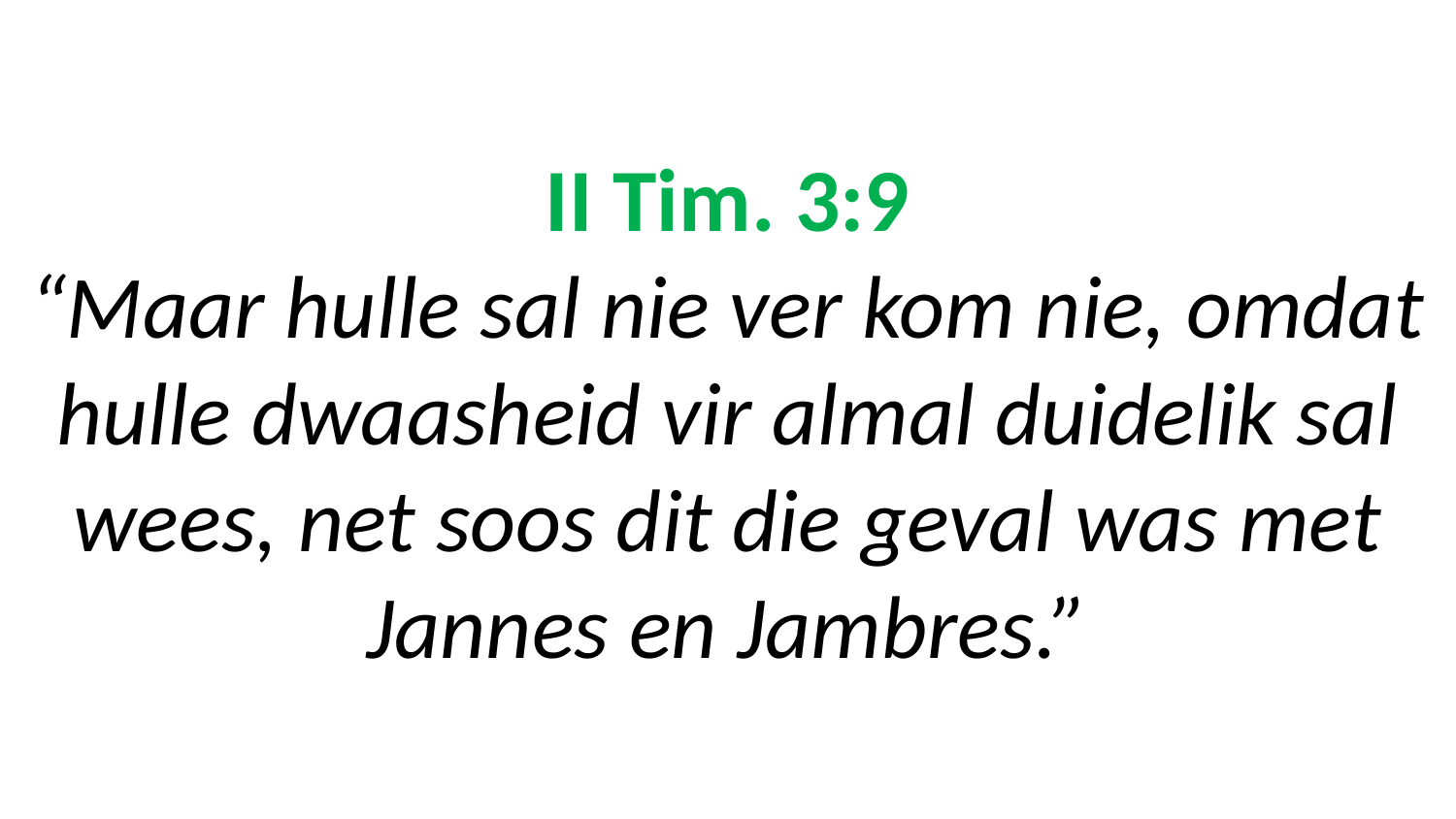

# II Tim. 3:9 “Maar hulle sal nie ver kom nie, omdat hulle dwaasheid vir almal duidelik sal wees, net soos dit die geval was met Jannes en Jambres.”